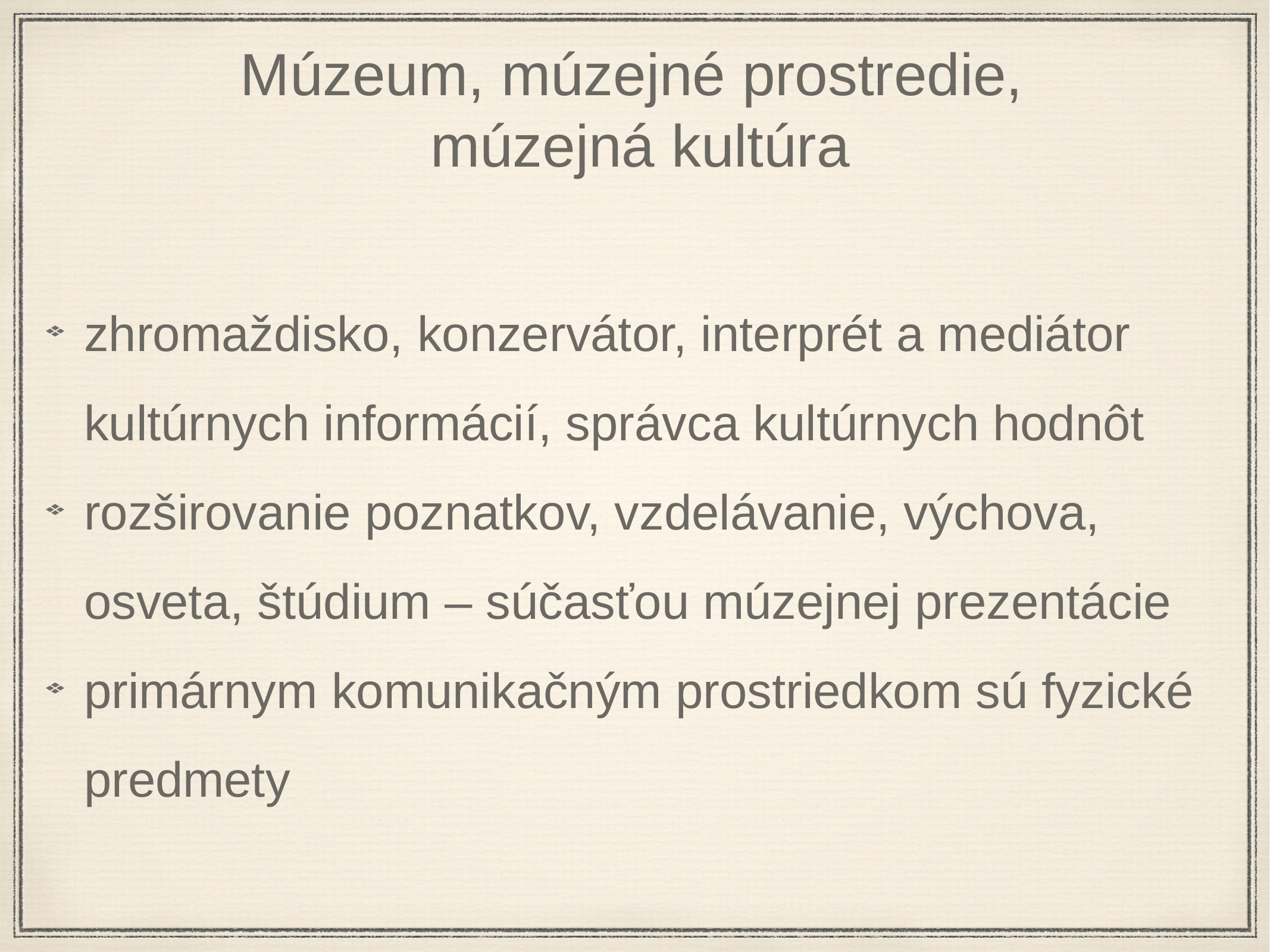

Múzeum, múzejné prostredie,
múzejná kultúra
zhromaždisko, konzervátor, interprét a mediátor kultúrnych informácií, správca kultúrnych hodnôt
rozširovanie poznatkov, vzdelávanie, výchova, osveta, štúdium – súčasťou múzejnej prezentácie
primárnym komunikačným prostriedkom sú fyzické predmety